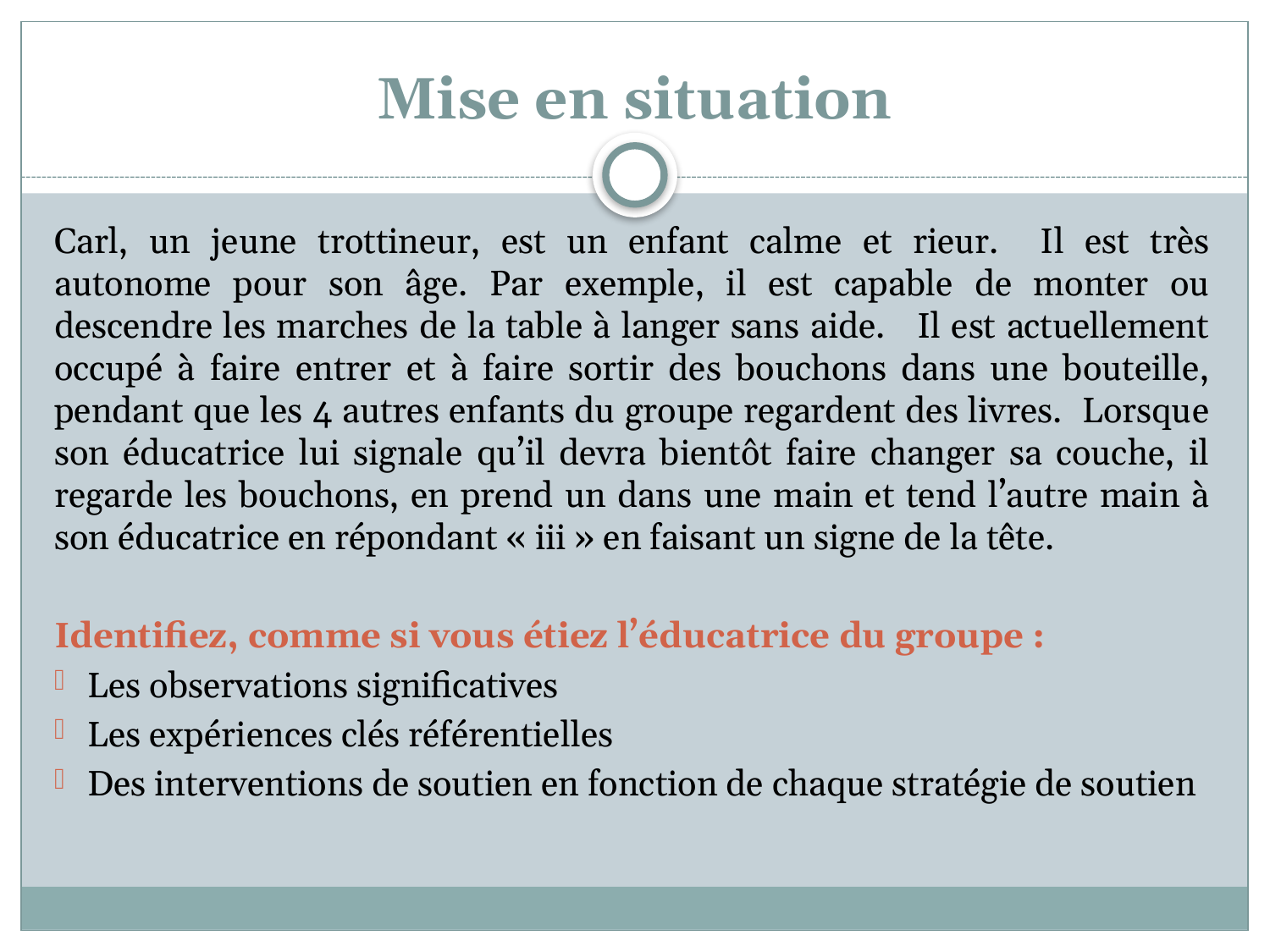

# Mise en situation
Carl, un jeune trottineur, est un enfant calme et rieur.  Il est très autonome pour son âge. Par exemple, il est capable de monter ou descendre les marches de la table à langer sans aide.   Il est actuellement occupé à faire entrer et à faire sortir des bouchons dans une bouteille, pendant que les 4 autres enfants du groupe regardent des livres.  Lorsque son éducatrice lui signale qu’il devra bientôt faire changer sa couche, il regarde les bouchons, en prend un dans une main et tend l’autre main à son éducatrice en répondant « iii » en faisant un signe de la tête.

Identifiez, comme si vous étiez l’éducatrice du groupe :
Les observations significatives
Les expériences clés référentielles
Des interventions de soutien en fonction de chaque stratégie de soutien